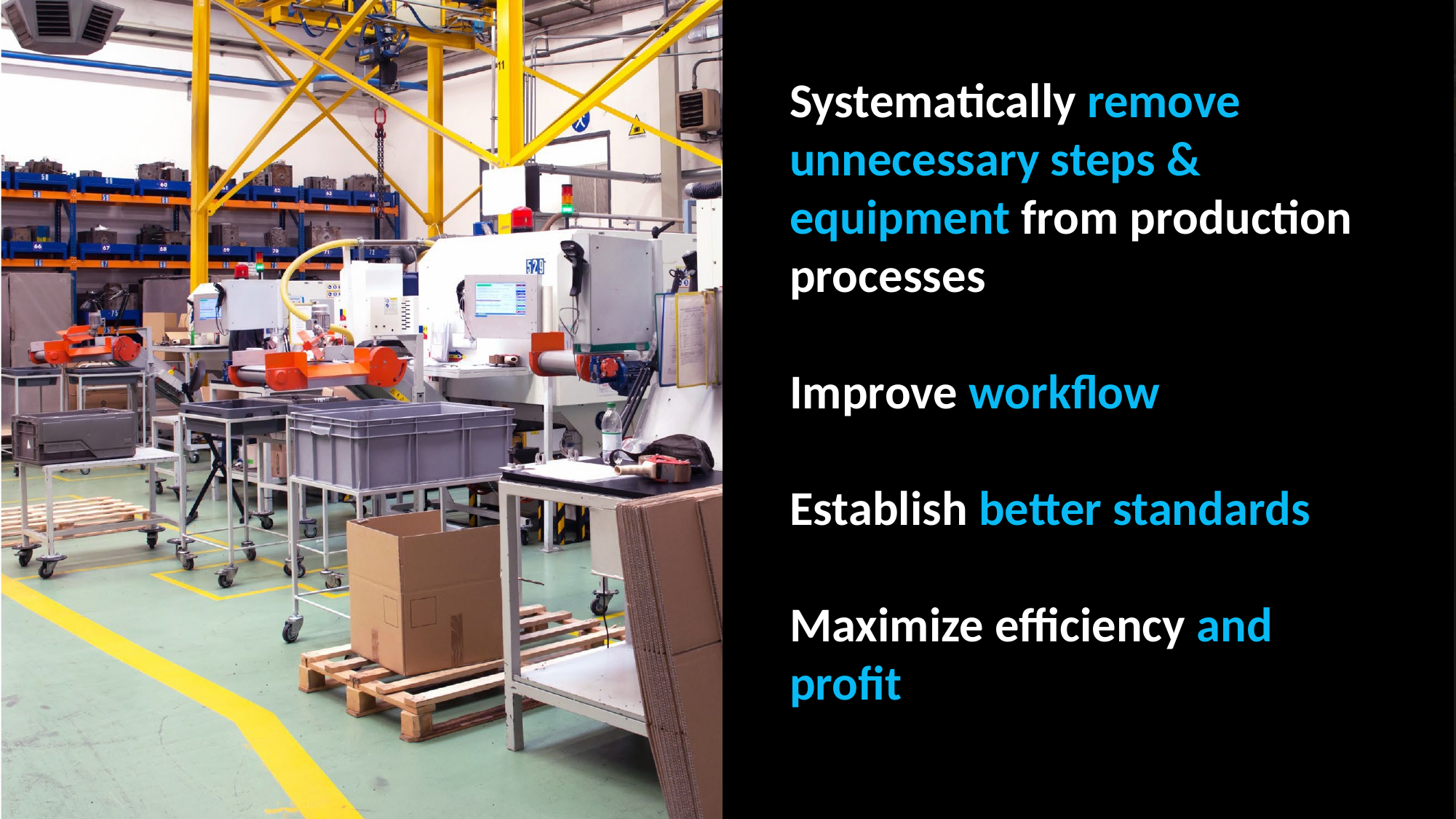

Systematically remove unnecessary steps & equipment from production processes

Improve workflow

Establish better standards

Maximize efficiency and profit